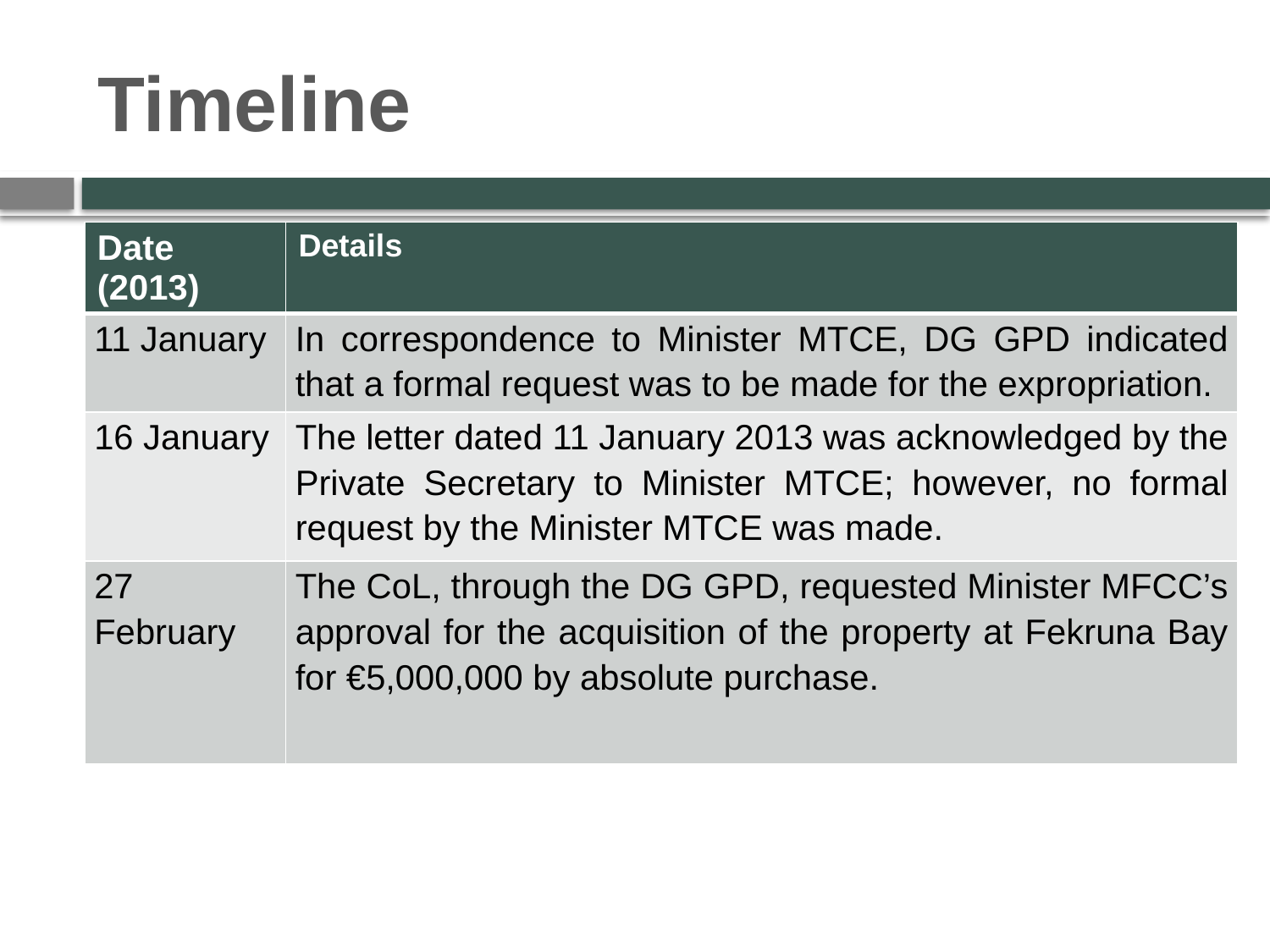

# Timeline
| Date (2013) | Details |
| --- | --- |
| 11 January | In correspondence to Minister MTCE, DG GPD indicated that a formal request was to be made for the expropriation. |
| 16 January | The letter dated 11 January 2013 was acknowledged by the Private Secretary to Minister MTCE; however, no formal request by the Minister MTCE was made. |
| 27 February | The CoL, through the DG GPD, requested Minister MFCC’s approval for the acquisition of the property at Fekruna Bay for €5,000,000 by absolute purchase. |